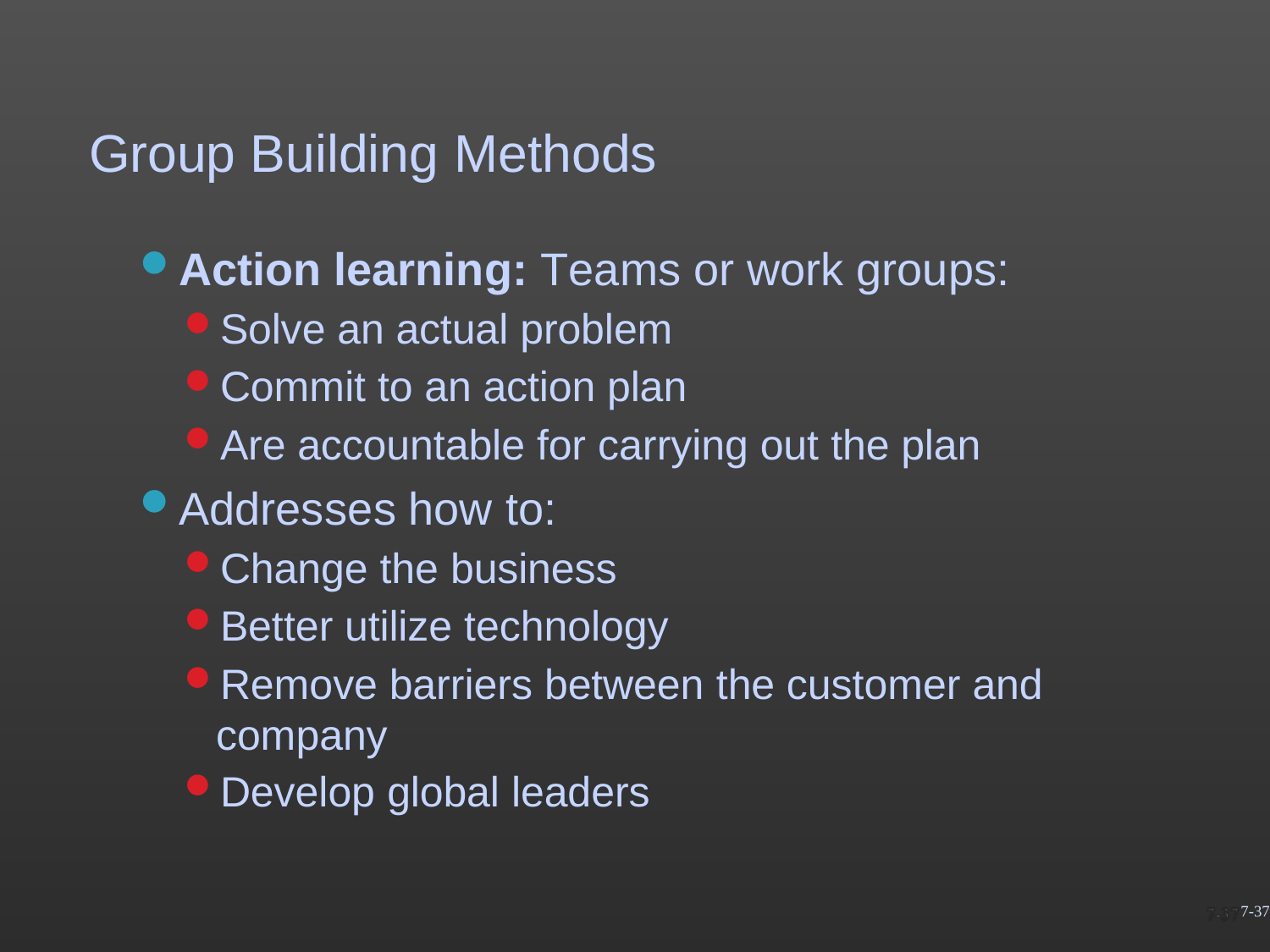

# Group Building Methods
Action learning: Teams or work groups:
Solve an actual problem
Commit to an action plan
Are accountable for carrying out the plan
Addresses how to:
Change the business
Better utilize technology
Remove barriers between the customer and company
Develop global leaders

7-37